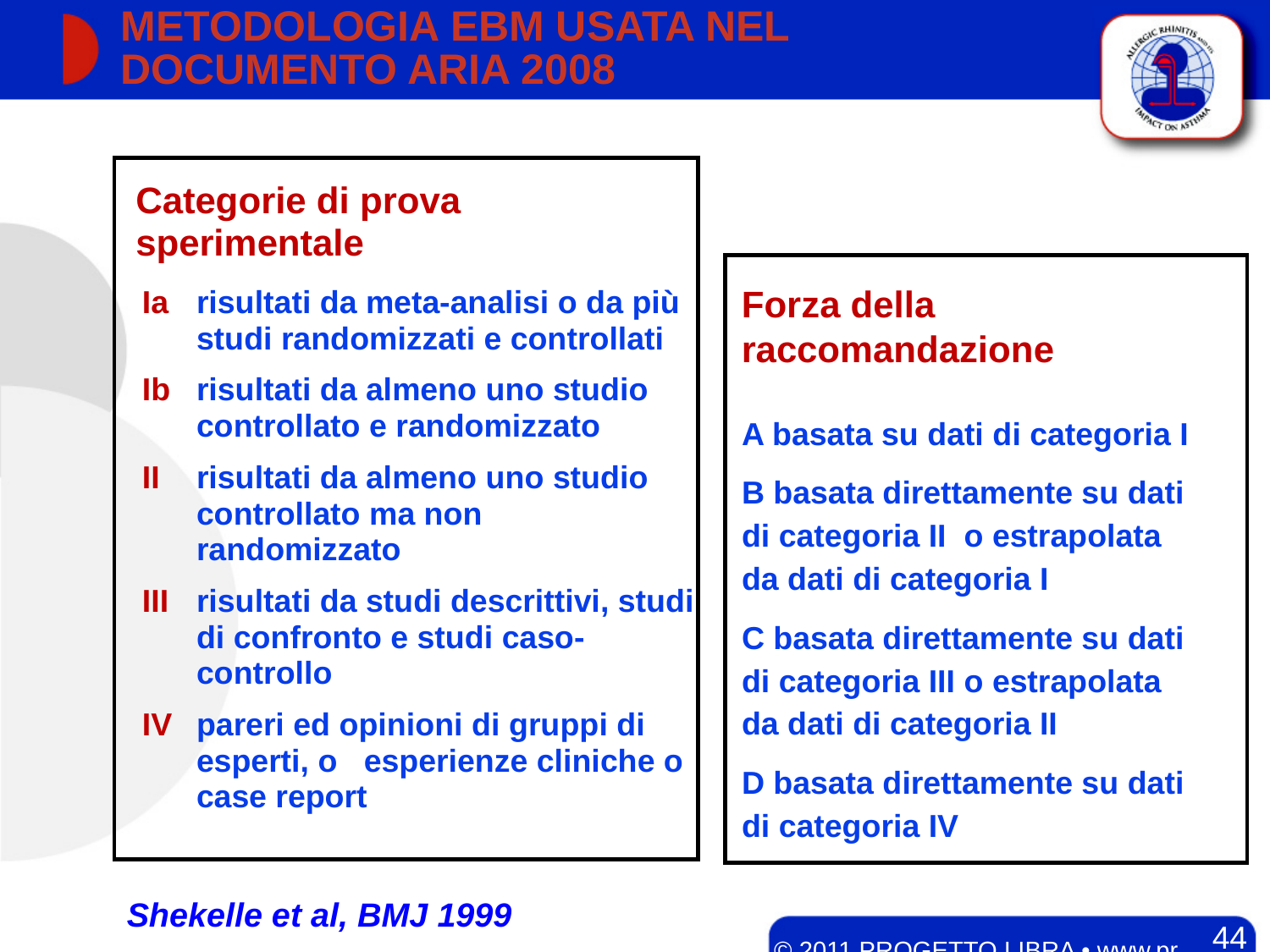

# METODOLOGIA EBM USATA NEL DOCUMENTO ARIA 2008

Categorie di prova sperimentale

Ia  	risultati da meta-analisi o da più studi randomizzati e controllati
Ib 	risultati da almeno uno studio controllato e randomizzato
II	risultati da almeno uno studio controllato ma non  randomizzato
III	risultati da studi descrittivi, studi di confronto e studi caso-controllo
IV	pareri ed opinioni di gruppi di esperti, o   esperienze cliniche o case report

Forza della
raccomandazione
A basata su dati di categoria I
B basata direttamente su dati di categoria II  o estrapolata da dati di categoria I
C basata direttamente su dati di categoria III o estrapolata da dati di categoria II
D basata direttamente su dati di categoria IV
Shekelle et al, BMJ 1999
44
© 2011 PROGETTO LIBRA • www.progetto-aria.it •